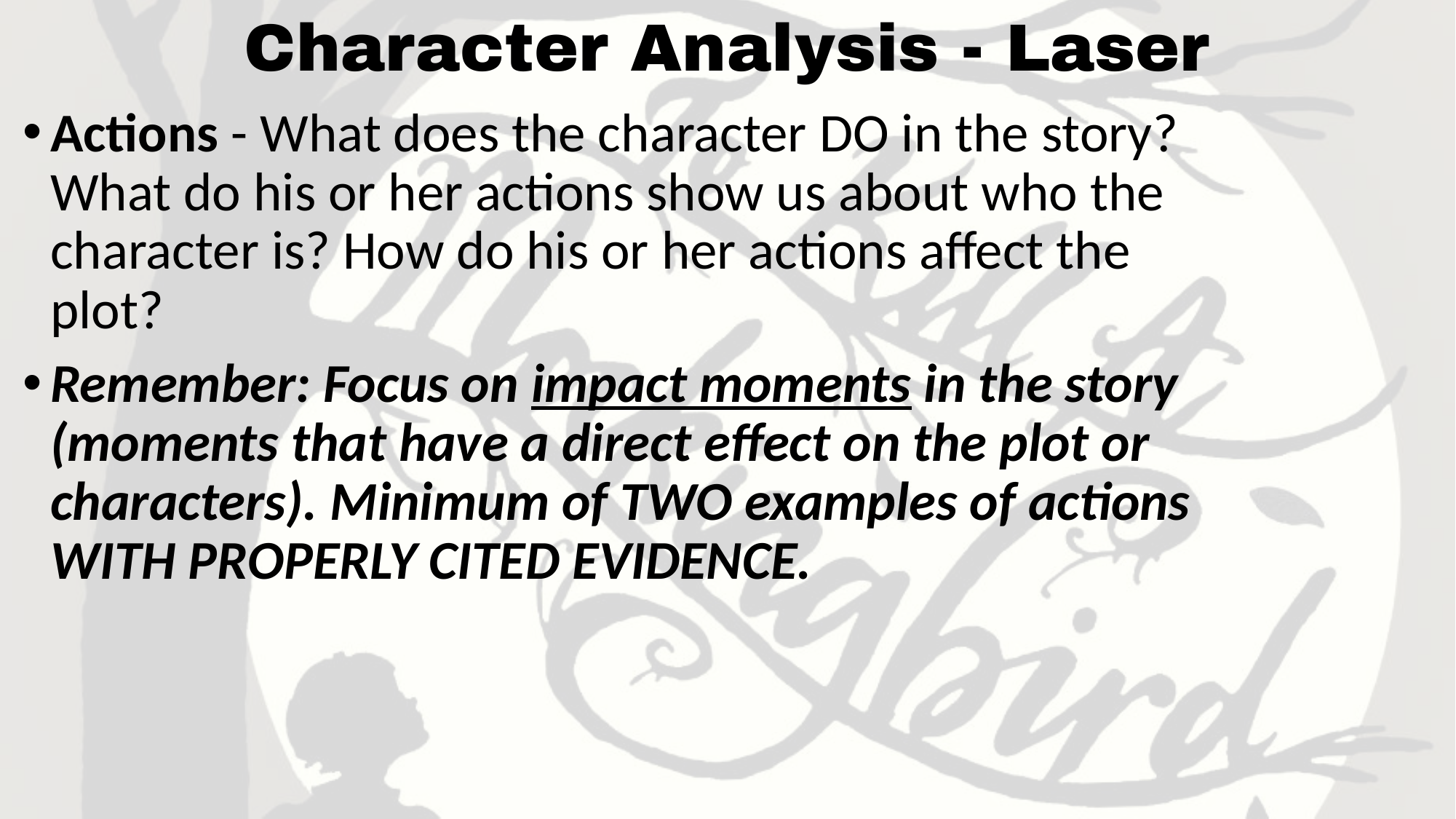

# Character Analysis - Laser
Actions - What does the character DO in the story? What do his or her actions show us about who the character is? How do his or her actions affect the plot?
Remember: Focus on impact moments in the story (moments that have a direct effect on the plot or characters). Minimum of TWO examples of actions WITH PROPERLY CITED EVIDENCE.